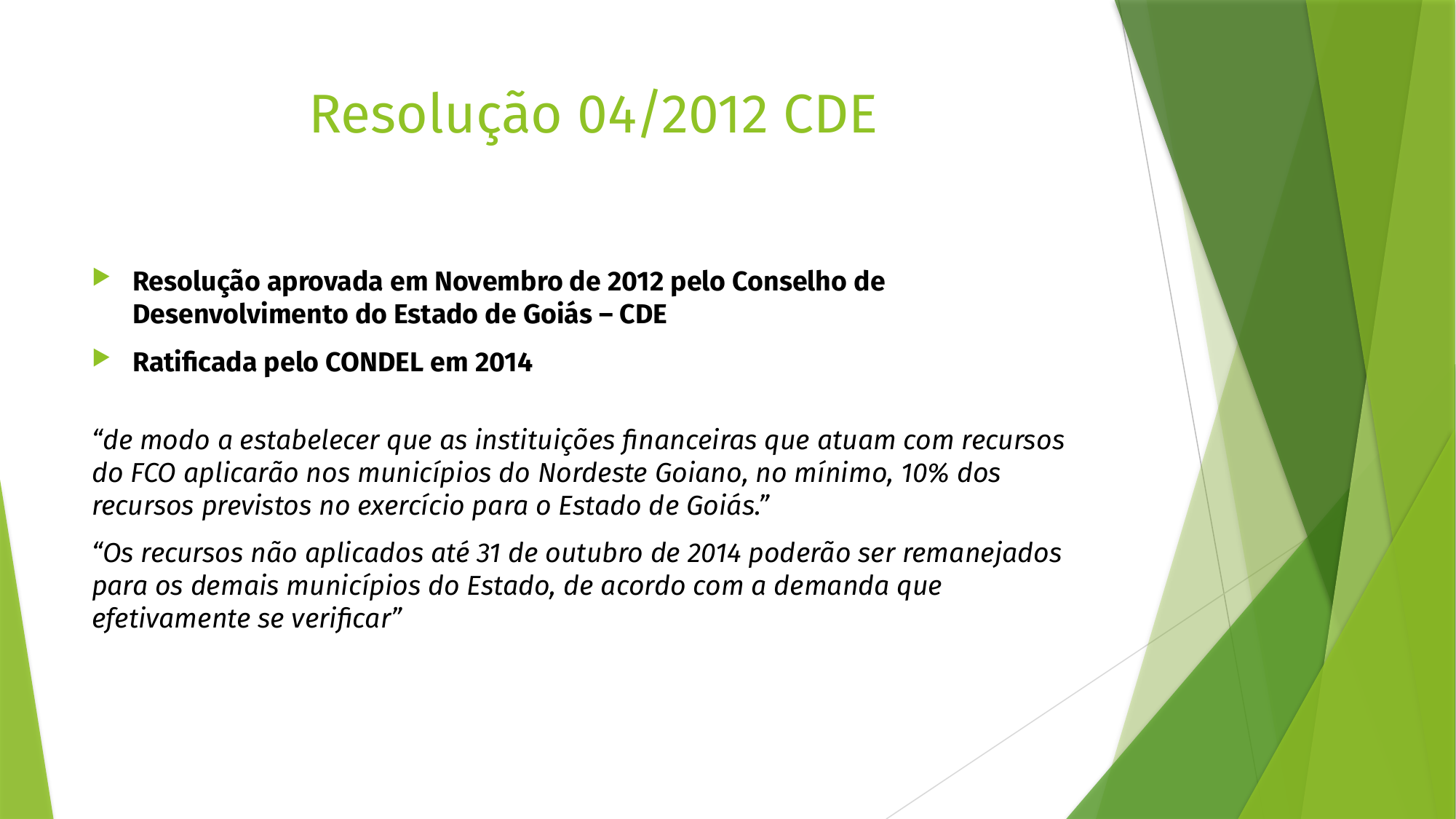

# Resolução 04/2012 CDE
Resolução aprovada em Novembro de 2012 pelo Conselho de Desenvolvimento do Estado de Goiás – CDE
Ratificada pelo CONDEL em 2014

“de modo a estabelecer que as instituições financeiras que atuam com recursos do FCO aplicarão nos municípios do Nordeste Goiano, no mínimo, 10% dos recursos previstos no exercício para o Estado de Goiás.”
“Os recursos não aplicados até 31 de outubro de 2014 poderão ser remanejados para os demais municípios do Estado, de acordo com a demanda que efetivamente se verificar”